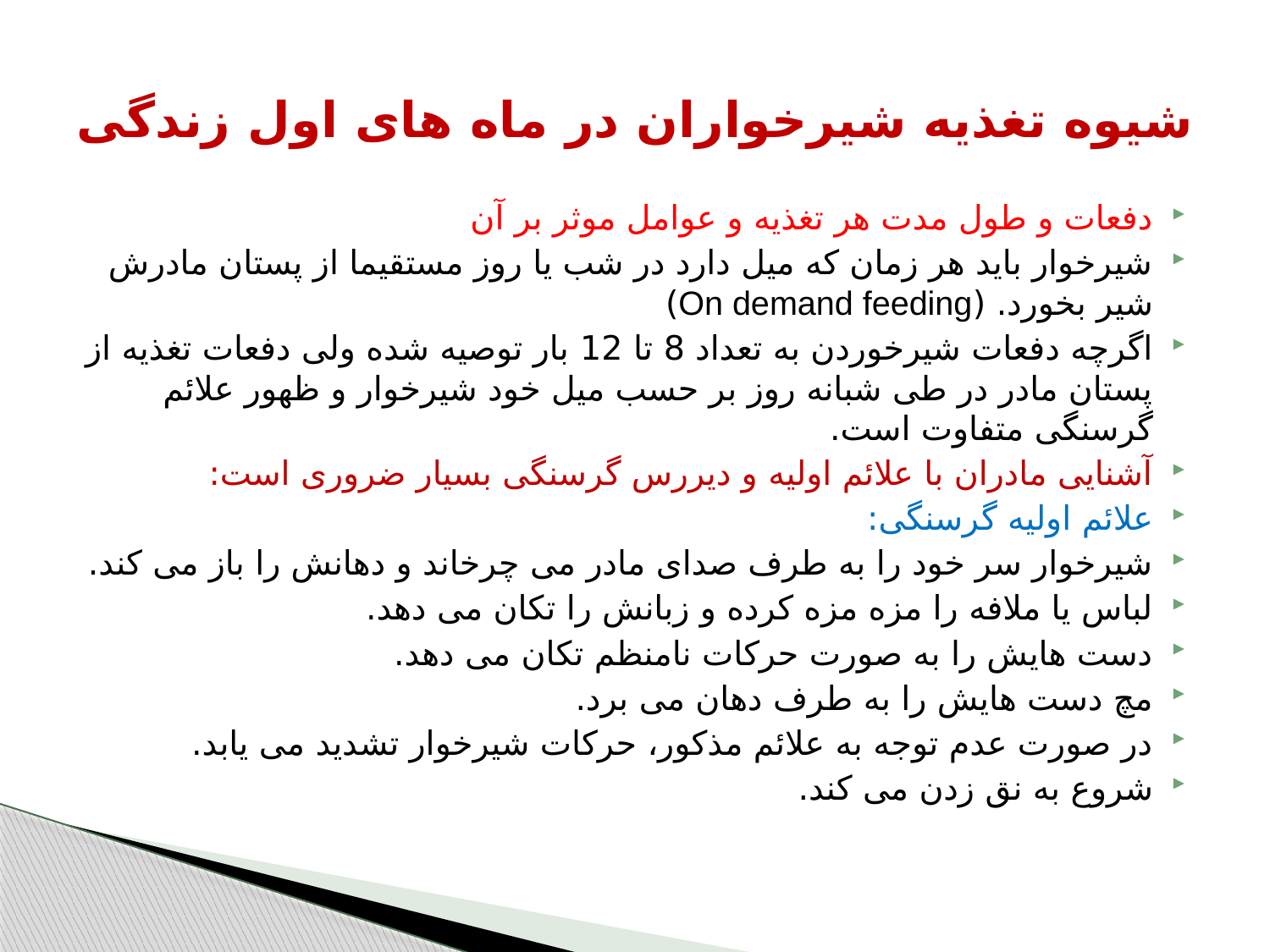

# شیوه تغذیه شیرخواران در ماه های اول زندگی
دفعات و طول مدت هر تغذیه و عوامل موثر بر آن
شیرخوار باید هر زمان که میل دارد در شب یا روز مستقیما از پستان مادرش شیر بخورد. (On demand feeding)
اگرچه دفعات شیرخوردن به تعداد 8 تا 12 بار توصیه شده ولی دفعات تغذیه از پستان مادر در طی شبانه روز بر حسب میل خود شیرخوار و ظهور علائم گرسنگی متفاوت است.
آشنایی مادران با علائم اولیه و دیررس گرسنگی بسیار ضروری است:
علائم اولیه گرسنگی:
شیرخوار سر خود را به طرف صدای مادر می چرخاند و دهانش را باز می کند.
لباس یا ملافه را مزه مزه کرده و زبانش را تکان می دهد.
دست هایش را به صورت حرکات نامنظم تکان می دهد.
مچ دست هایش را به طرف دهان می برد.
در صورت عدم توجه به علائم مذکور، حرکات شیرخوار تشدید می یابد.
شروع به نق زدن می کند.